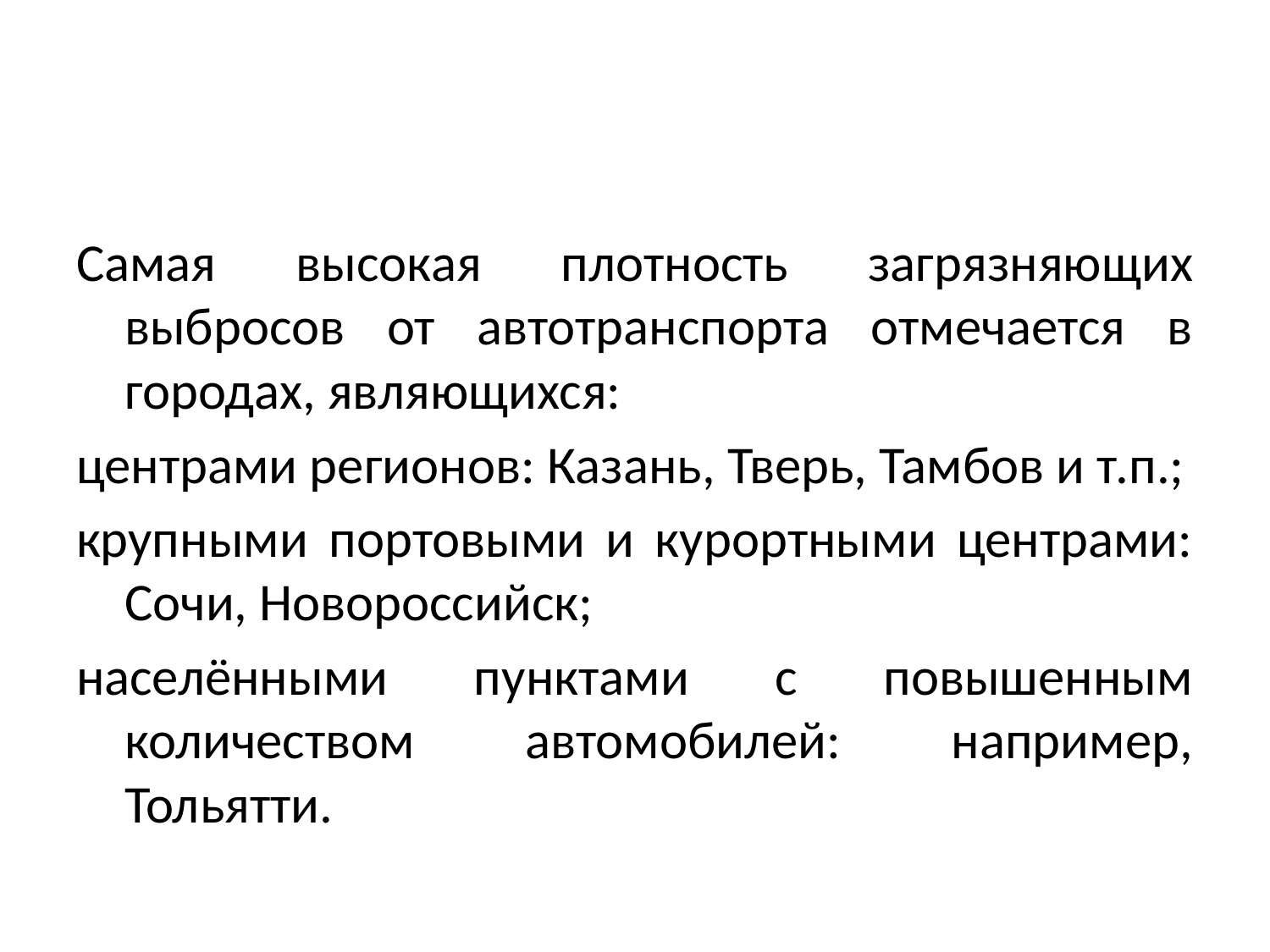

Самая высокая плотность загрязняющих выбросов от автотранспорта отмечается в городах, являющихся:
центрами регионов: Казань, Тверь, Тамбов и т.п.;
крупными портовыми и курортными центрами: Сочи, Новороссийск;
населёнными пунктами с повышенным количеством автомобилей: например, Тольятти.